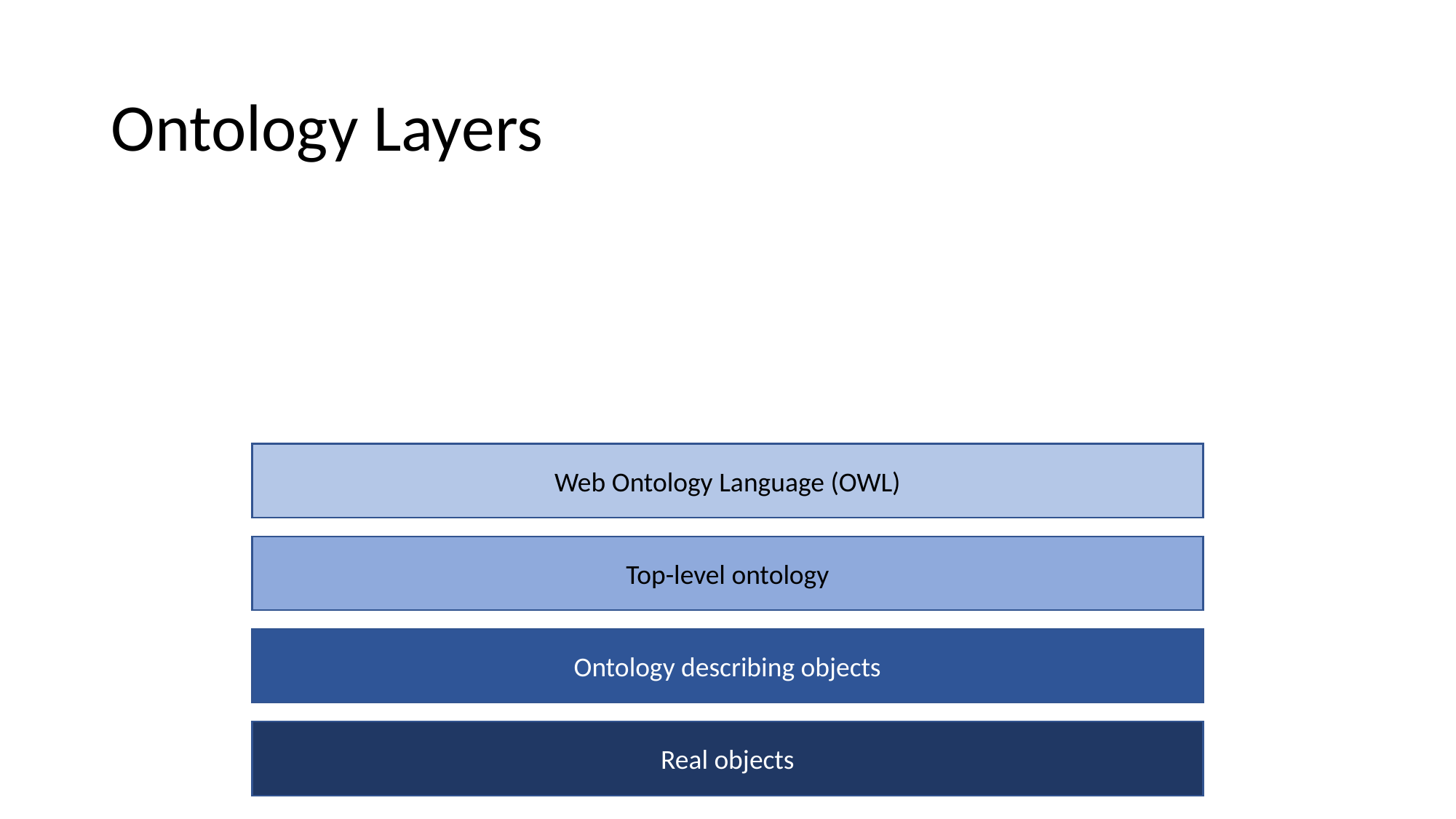

# Ontology Layers
Web Ontology Language (OWL)
Top-level ontology
Ontology describing objects
Real objects